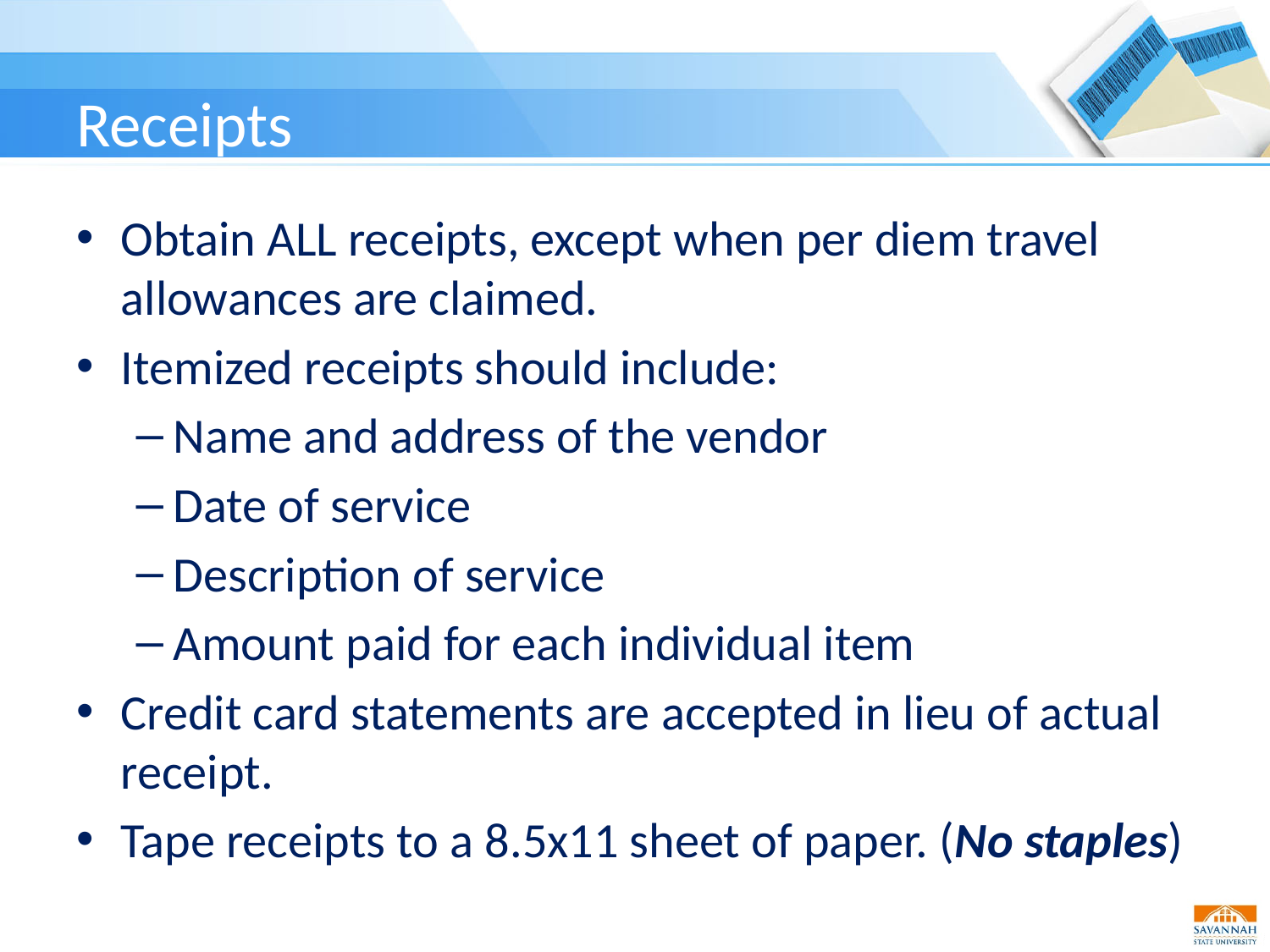

# Receipts
Obtain ALL receipts, except when per diem travel allowances are claimed.
Itemized receipts should include:
Name and address of the vendor
Date of service
Description of service
Amount paid for each individual item
Credit card statements are accepted in lieu of actual receipt.
Tape receipts to a 8.5x11 sheet of paper. (No staples)